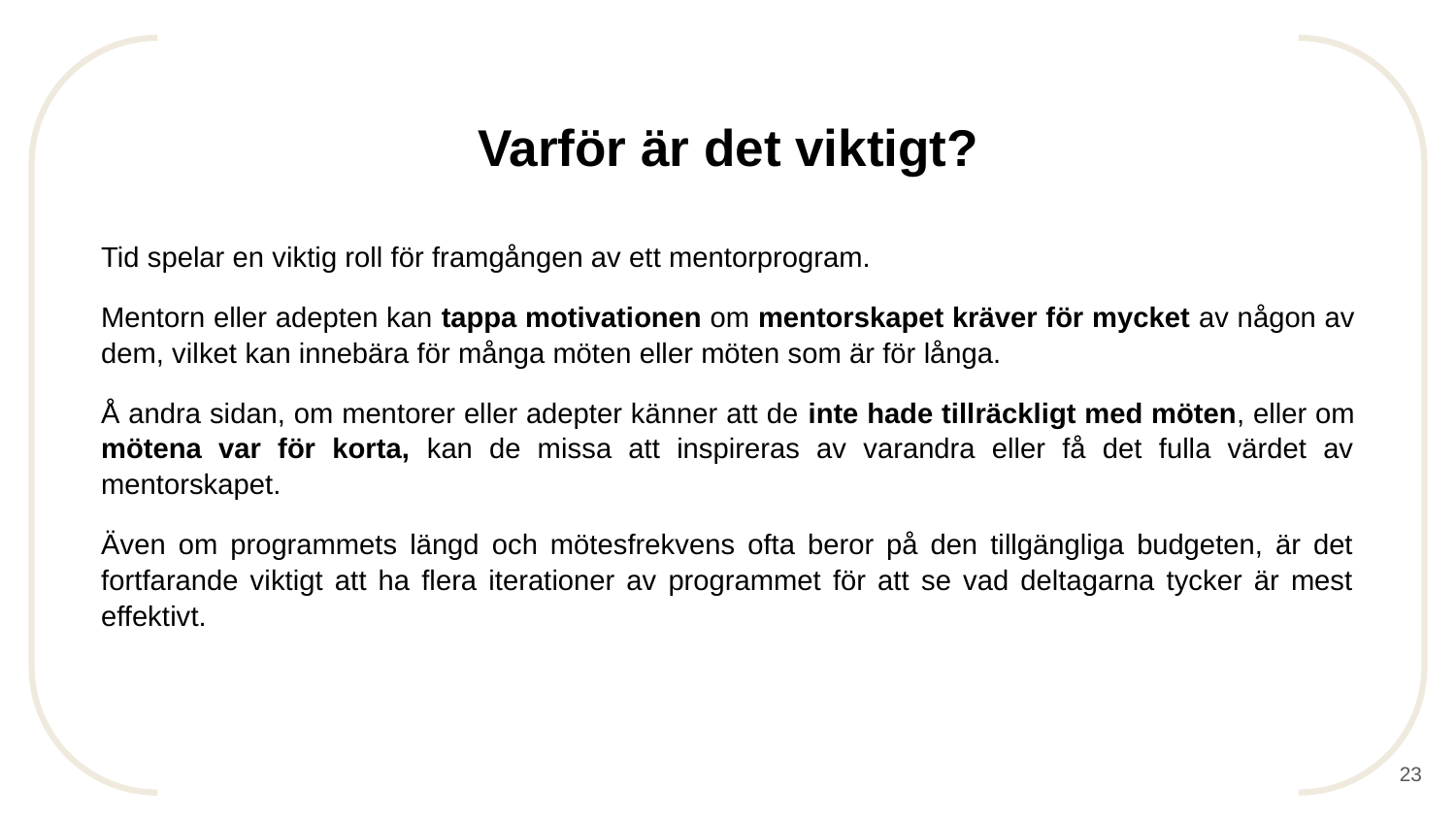

# Varför är det viktigt?
Tid spelar en viktig roll för framgången av ett mentorprogram.
Mentorn eller adepten kan tappa motivationen om mentorskapet kräver för mycket av någon av dem, vilket kan innebära för många möten eller möten som är för långa.
Å andra sidan, om mentorer eller adepter känner att de inte hade tillräckligt med möten, eller om mötena var för korta, kan de missa att inspireras av varandra eller få det fulla värdet av mentorskapet.
Även om programmets längd och mötesfrekvens ofta beror på den tillgängliga budgeten, är det fortfarande viktigt att ha flera iterationer av programmet för att se vad deltagarna tycker är mest effektivt.
23